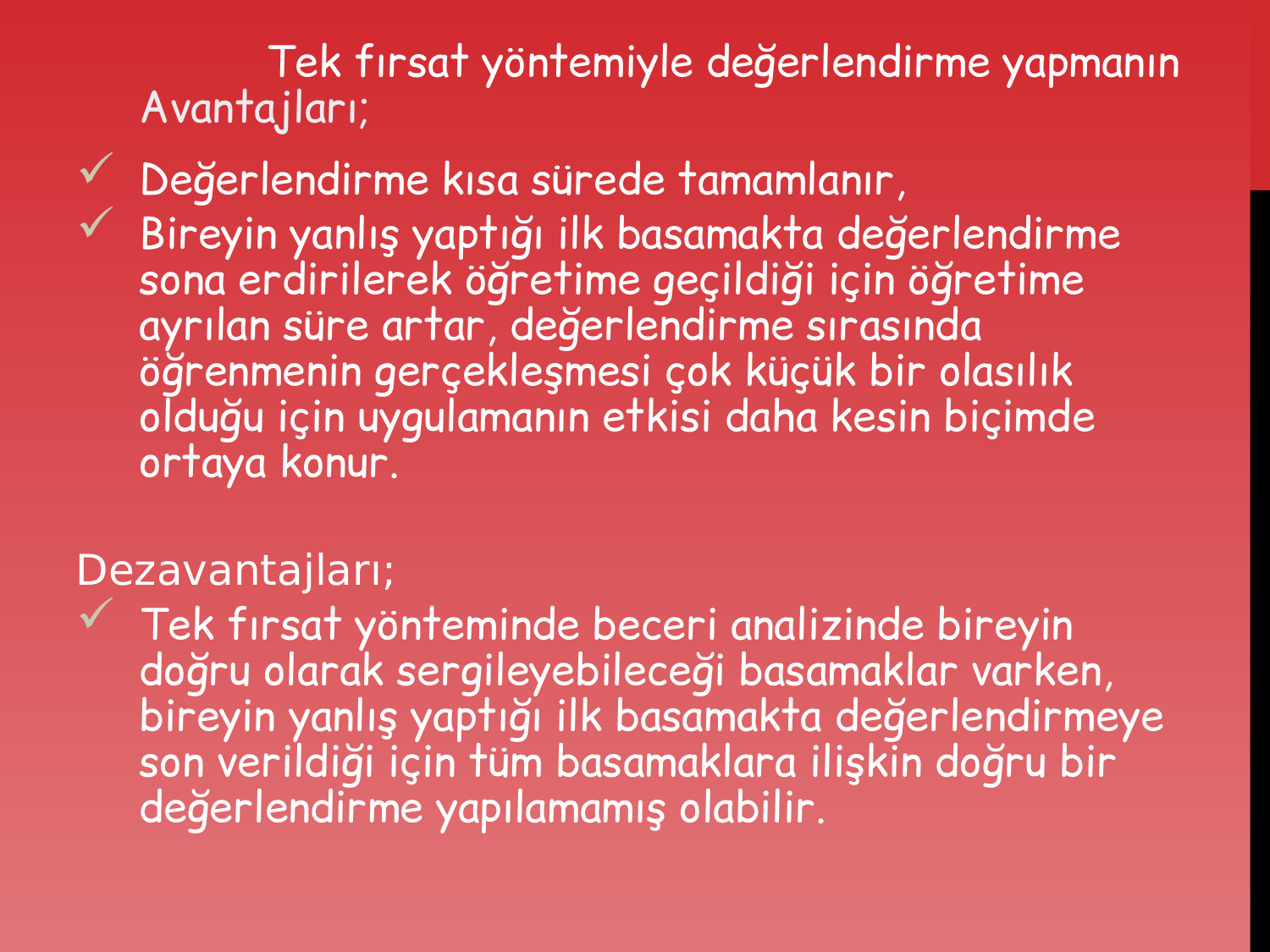

Tek fırsat yöntemiyle değerlendirme yapmanın Avantajları;

Değerlendirme kısa sürede tamamlanır,
Bireyin yanlış yaptığı ilk basamakta değerlendirme sona erdirilerek öğretime geçildiği için öğretime ayrılan süre artar, değerlendirme sırasında öğrenmenin gerçekleşmesi çok küçük bir olasılık olduğu için uygulamanın etkisi daha kesin biçimde ortaya konur.

Dezavantajları;
Tek fırsat yönteminde beceri analizinde bireyin doğru olarak sergileyebileceği basamaklar varken, bireyin yanlış yaptığı ilk basamakta değerlendirmeye son verildiği için tüm basamaklara ilişkin doğru bir değerlendirme yapılamamış olabilir.